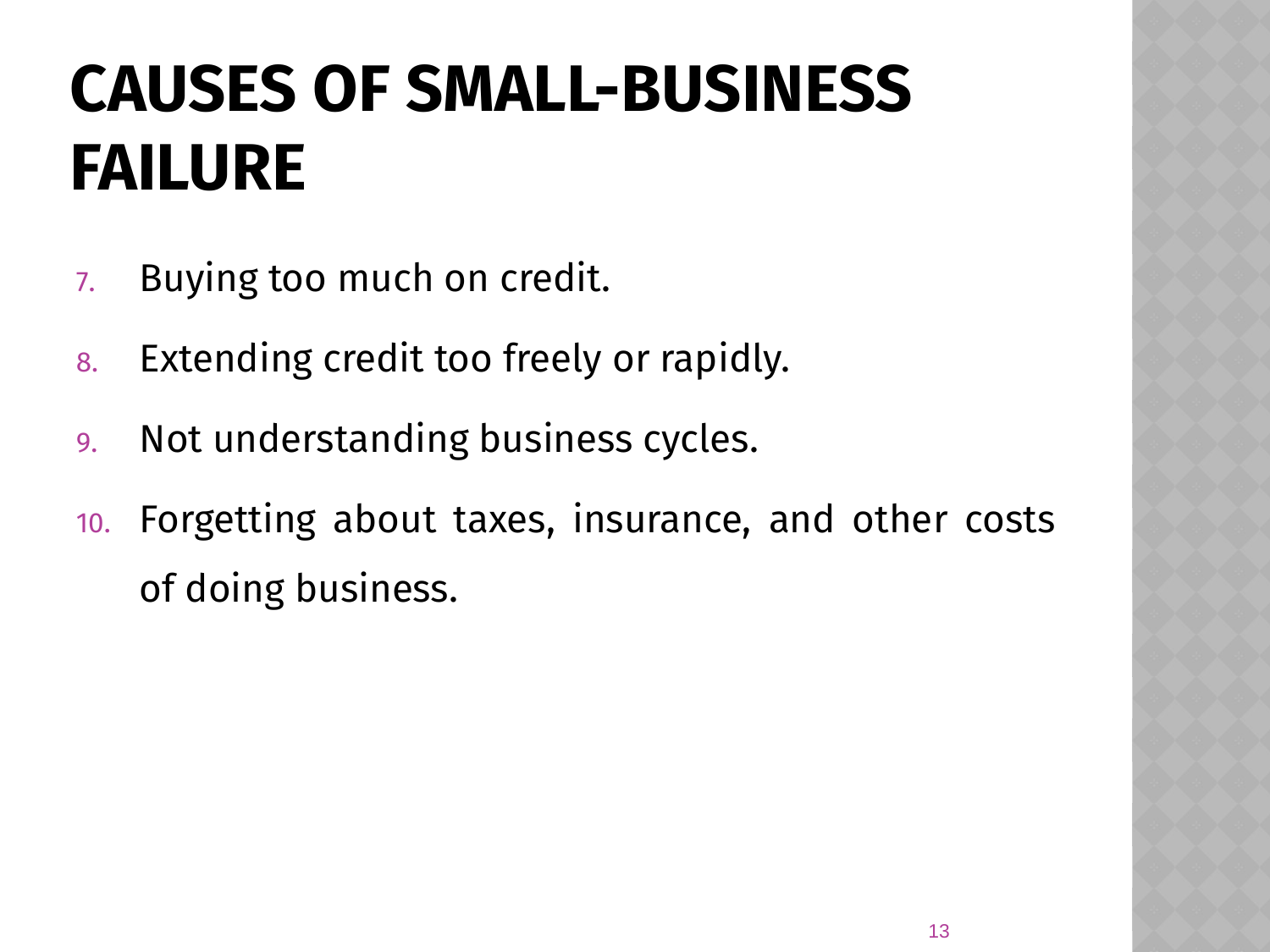

# Causes of small-business failure
Buying too much on credit.
Extending credit too freely or rapidly.
Not understanding business cycles.
Forgetting about taxes, insurance, and other costs of doing business.
13